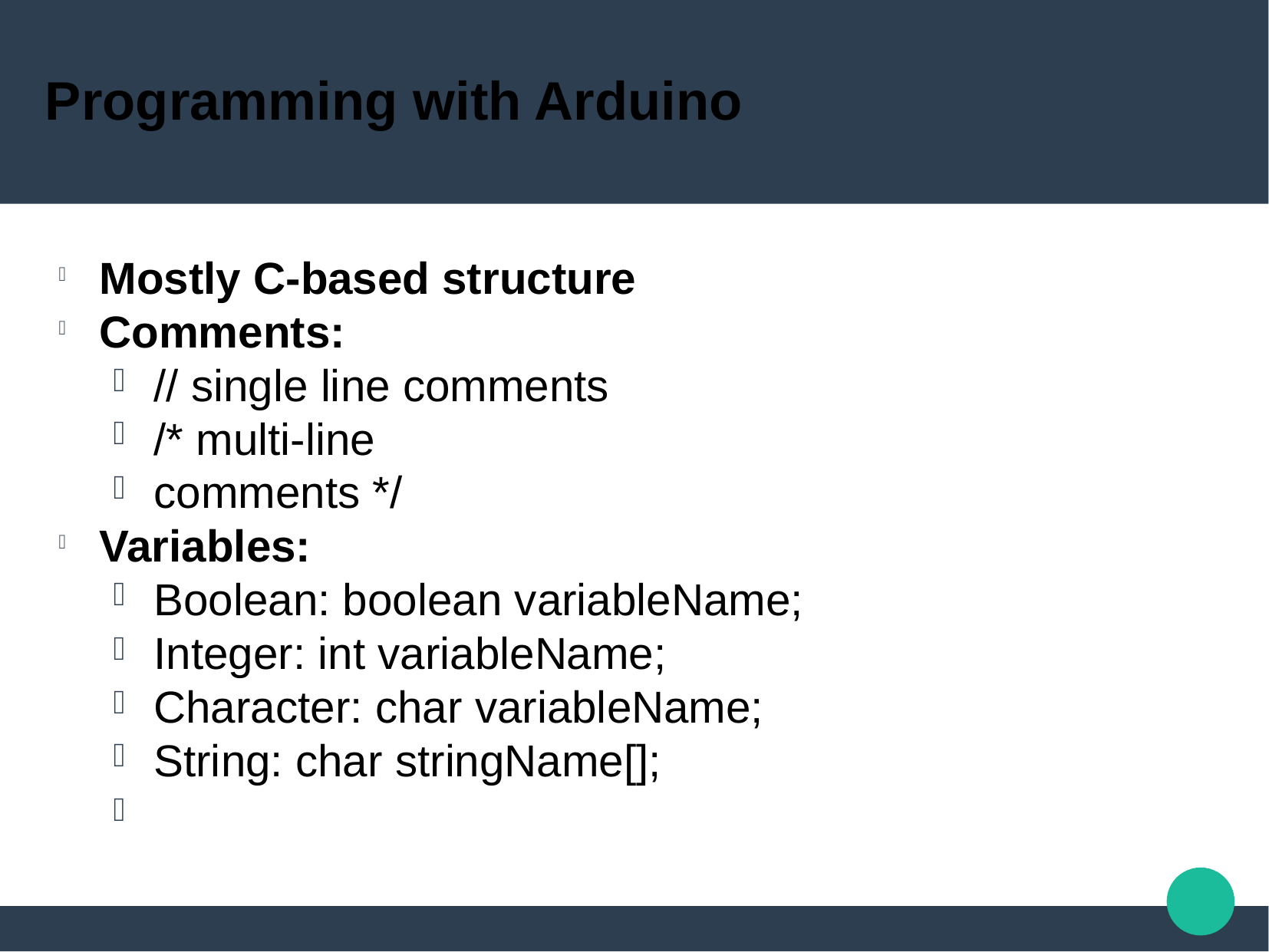

Programming with Arduino
Mostly C-based structure
Comments:
// single line comments
/* multi-line
comments */
Variables:
Boolean: boolean variableName;
Integer: int variableName;
Character: char variableName;
String: char stringName[];